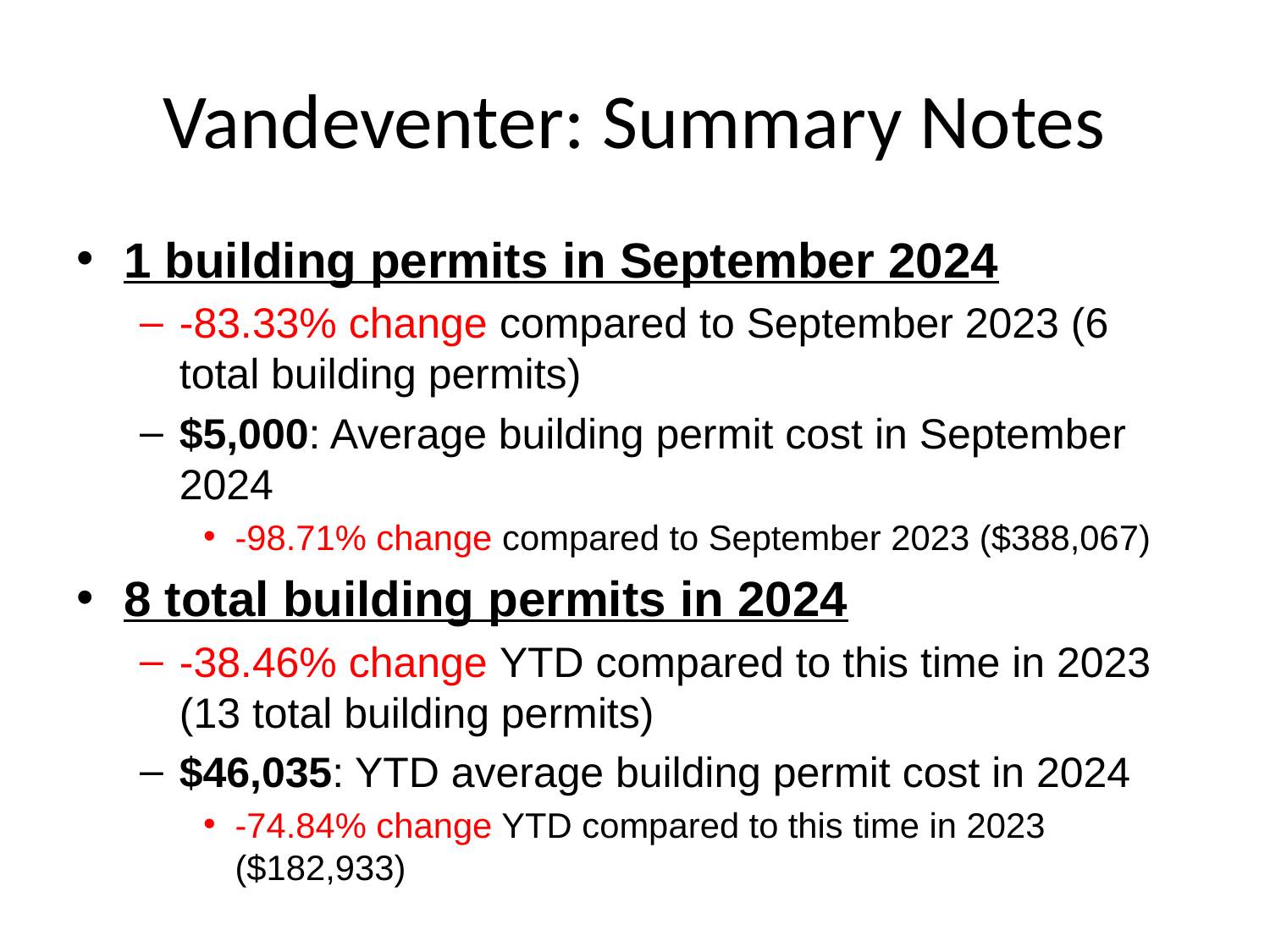

# Vandeventer: Summary Notes
1 building permits in September 2024
-83.33% change compared to September 2023 (6 total building permits)
$5,000: Average building permit cost in September 2024
-98.71% change compared to September 2023 ($388,067)
8 total building permits in 2024
-38.46% change YTD compared to this time in 2023 (13 total building permits)
$46,035: YTD average building permit cost in 2024
-74.84% change YTD compared to this time in 2023 ($182,933)